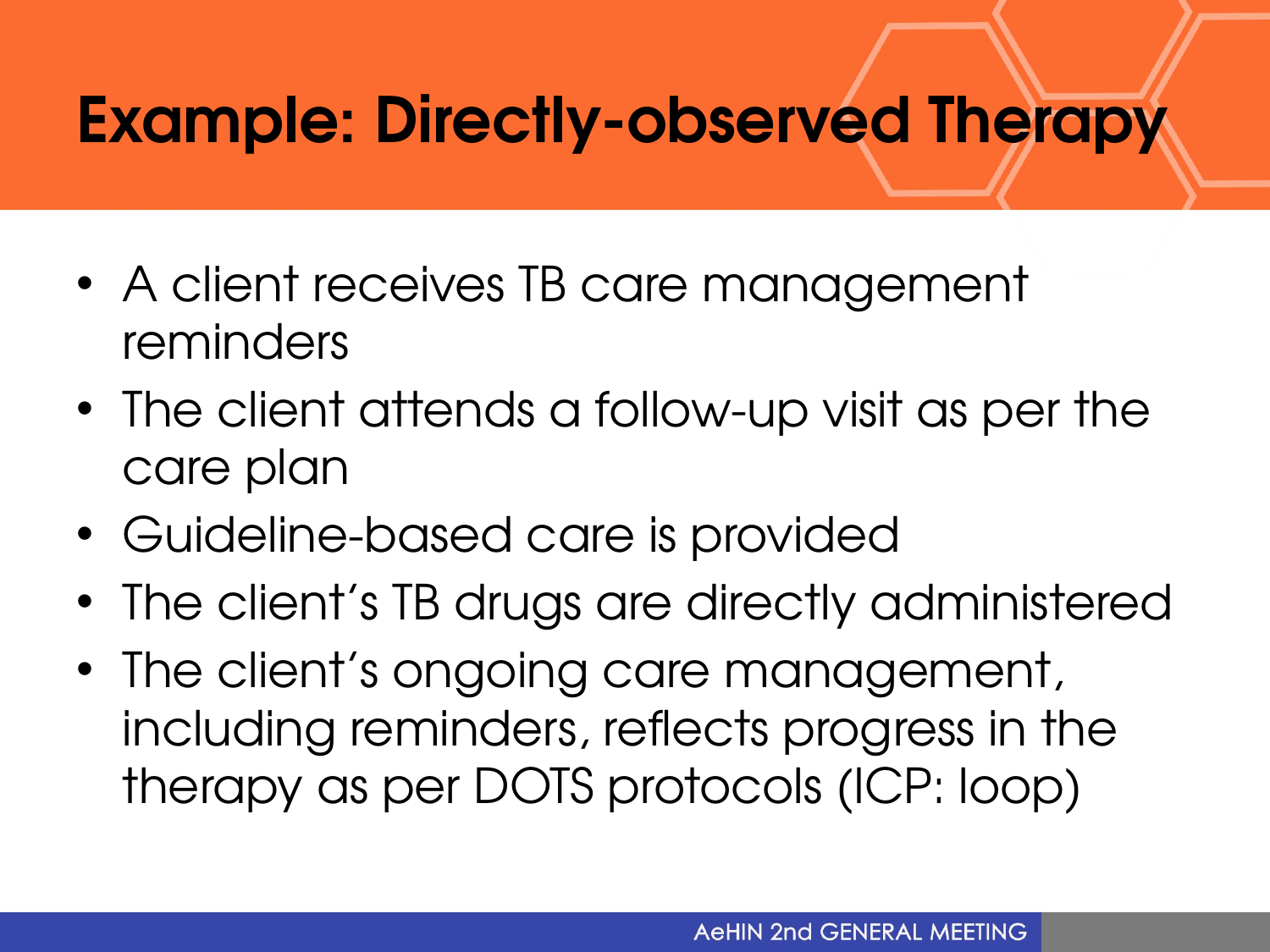

# Example: Directly-observed Therapy
A client receives TB care management reminders
The client attends a follow-up visit as per the care plan
Guideline-based care is provided
The client’s TB drugs are directly administered
The client’s ongoing care management, including reminders, reflects progress in the therapy as per DOTS protocols (ICP: loop)